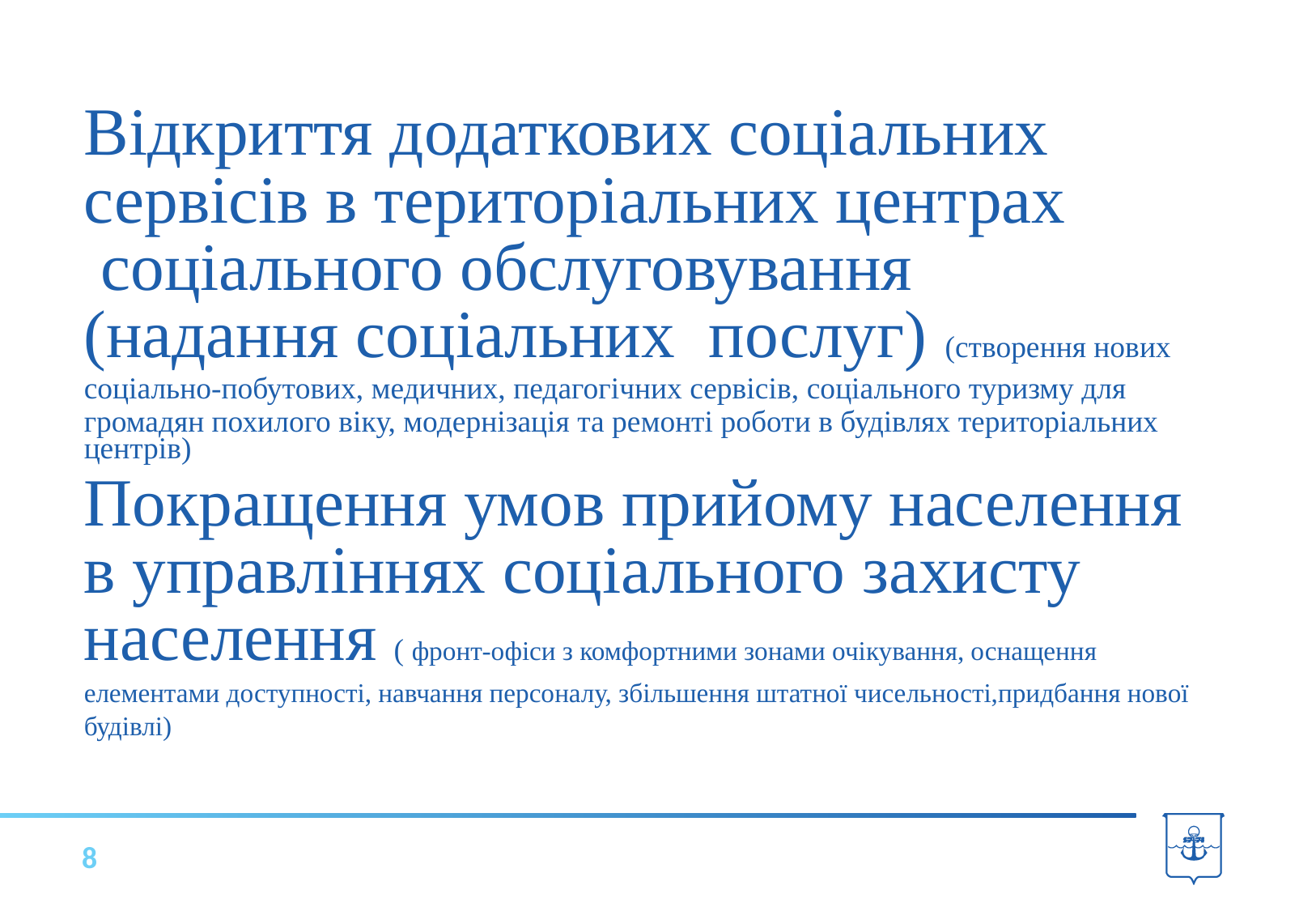

# Відкриття додаткових соціальних сервісів в територіальних центрах соціального обслуговування (надання соціальних  послуг) (створення нових соціально-побутових, медичних, педагогічних сервісів, соціального туризму для громадян похилого віку, модернізація та ремонті роботи в будівлях територіальних центрів) Покращення умов прийому населення в управліннях соціального захисту населення ( фронт-офіси з комфортними зонами очікування, оснащення елементами доступності, навчання персоналу, збільшення штатної чисельності,придбання нової будівлі)